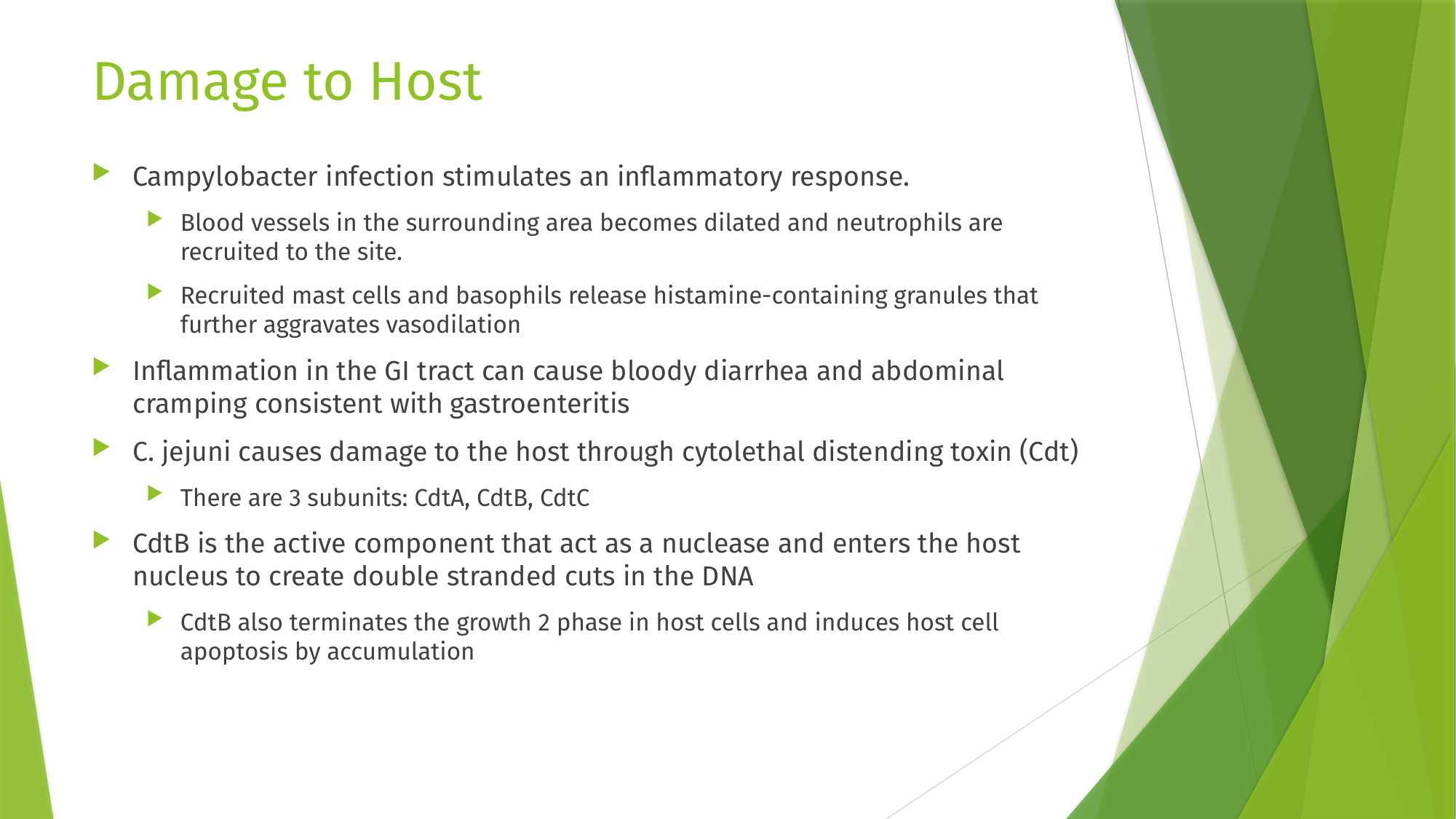

# Damage to Host
Campylobacter infection stimulates an inflammatory response.
Blood vessels in the surrounding area becomes dilated and neutrophils are recruited to the site.
Recruited mast cells and basophils release histamine-containing granules that further aggravates vasodilation
Inflammation in the GI tract can cause bloody diarrhea and abdominal cramping consistent with gastroenteritis
C. jejuni causes damage to the host through cytolethal distending toxin (Cdt)
There are 3 subunits: CdtA, CdtB, CdtC
CdtB is the active component that act as a nuclease and enters the host nucleus to create double stranded cuts in the DNA
CdtB also terminates the growth 2 phase in host cells and induces host cell apoptosis by accumulation